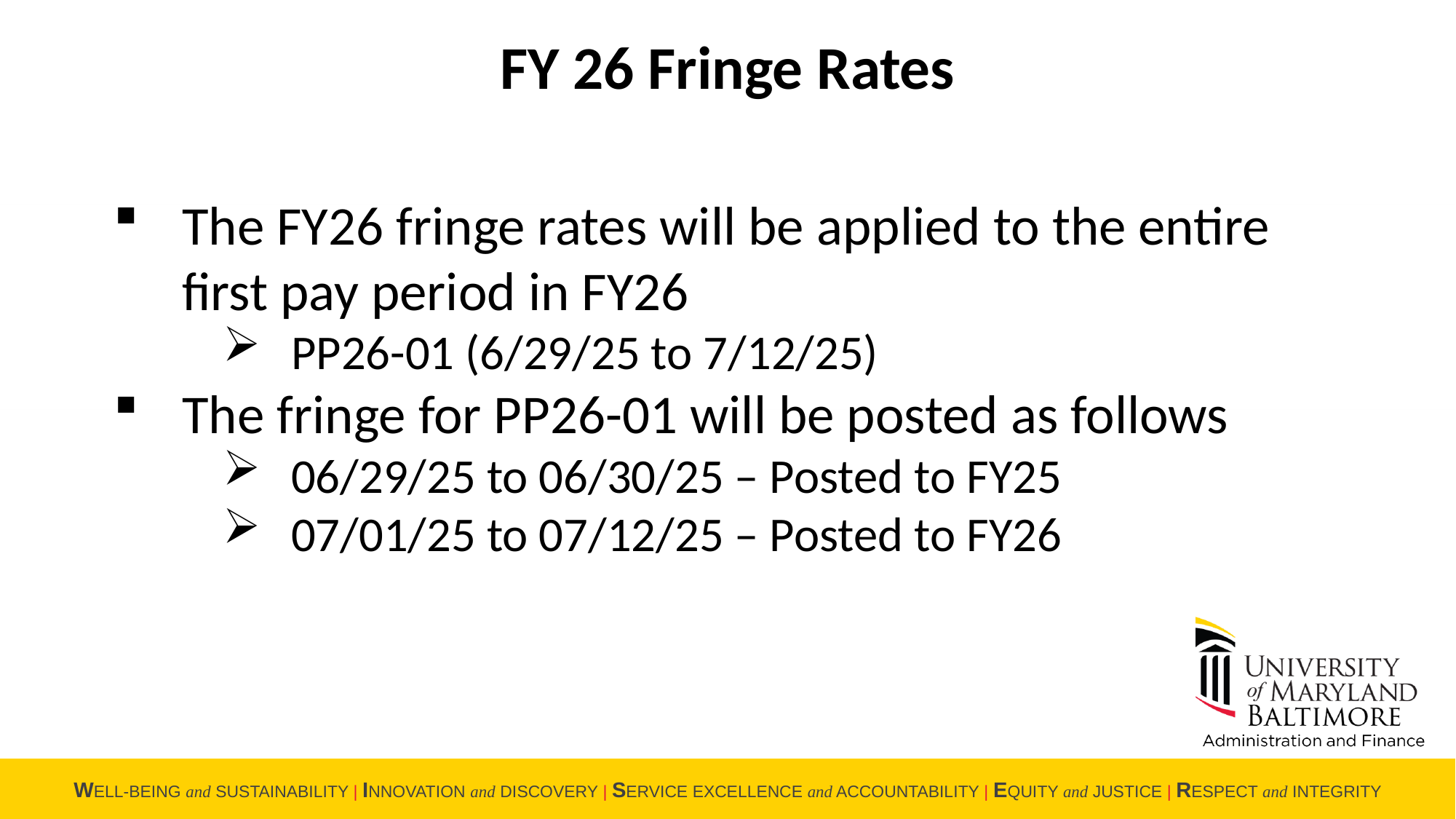

FY 26 Fringe Rates
The FY26 fringe rates will be applied to the entire first pay period in FY26
PP26-01 (6/29/25 to 7/12/25)
The fringe for PP26-01 will be posted as follows
06/29/25 to 06/30/25 – Posted to FY25
07/01/25 to 07/12/25 – Posted to FY26